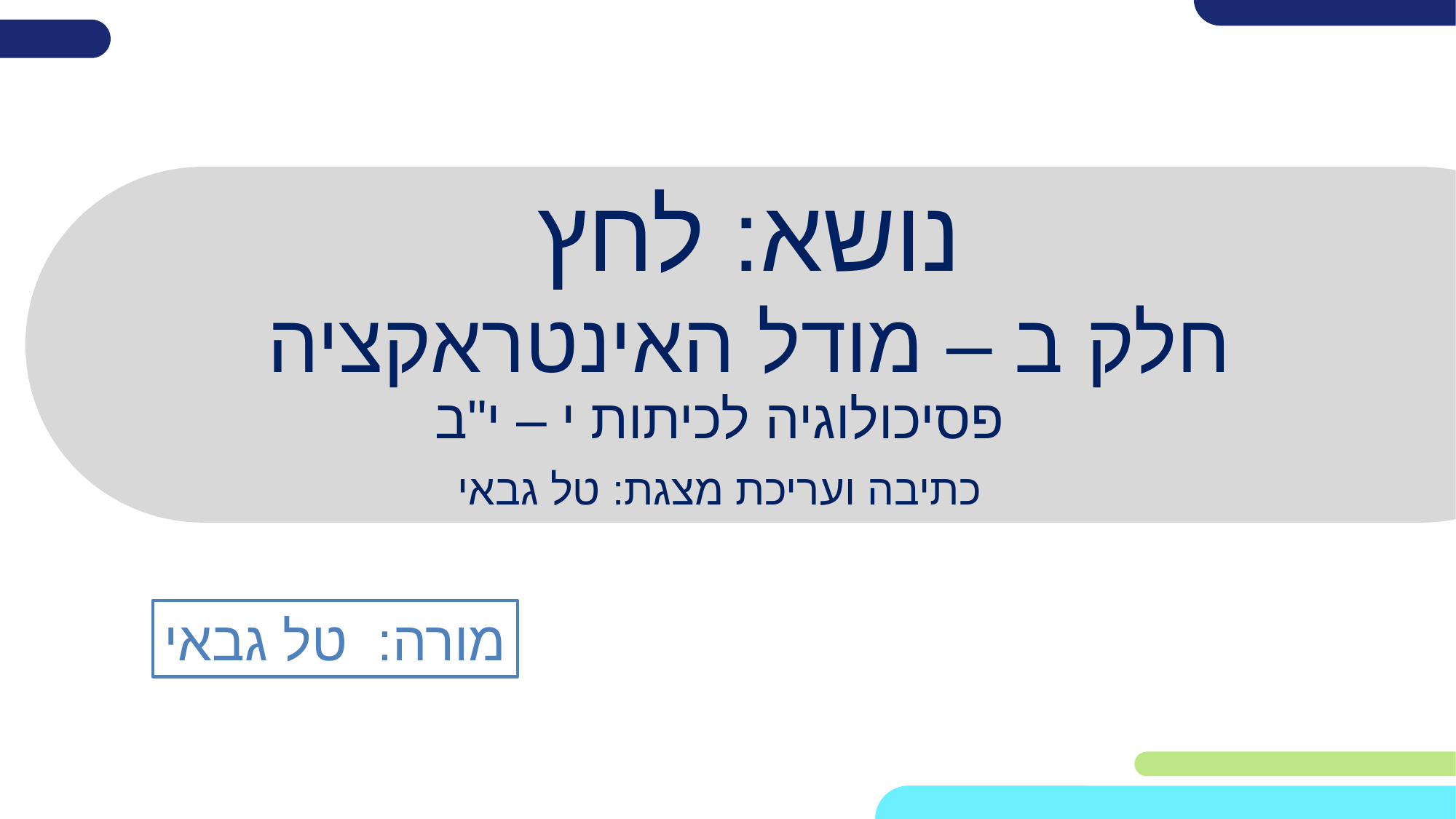

# נושא: לחץ חלק ב – מודל האינטראקציה

פסיכולוגיה לכיתות י – י"ב
כתיבה ועריכת מצגת: טל גבאי

מורה:  טל גבאי